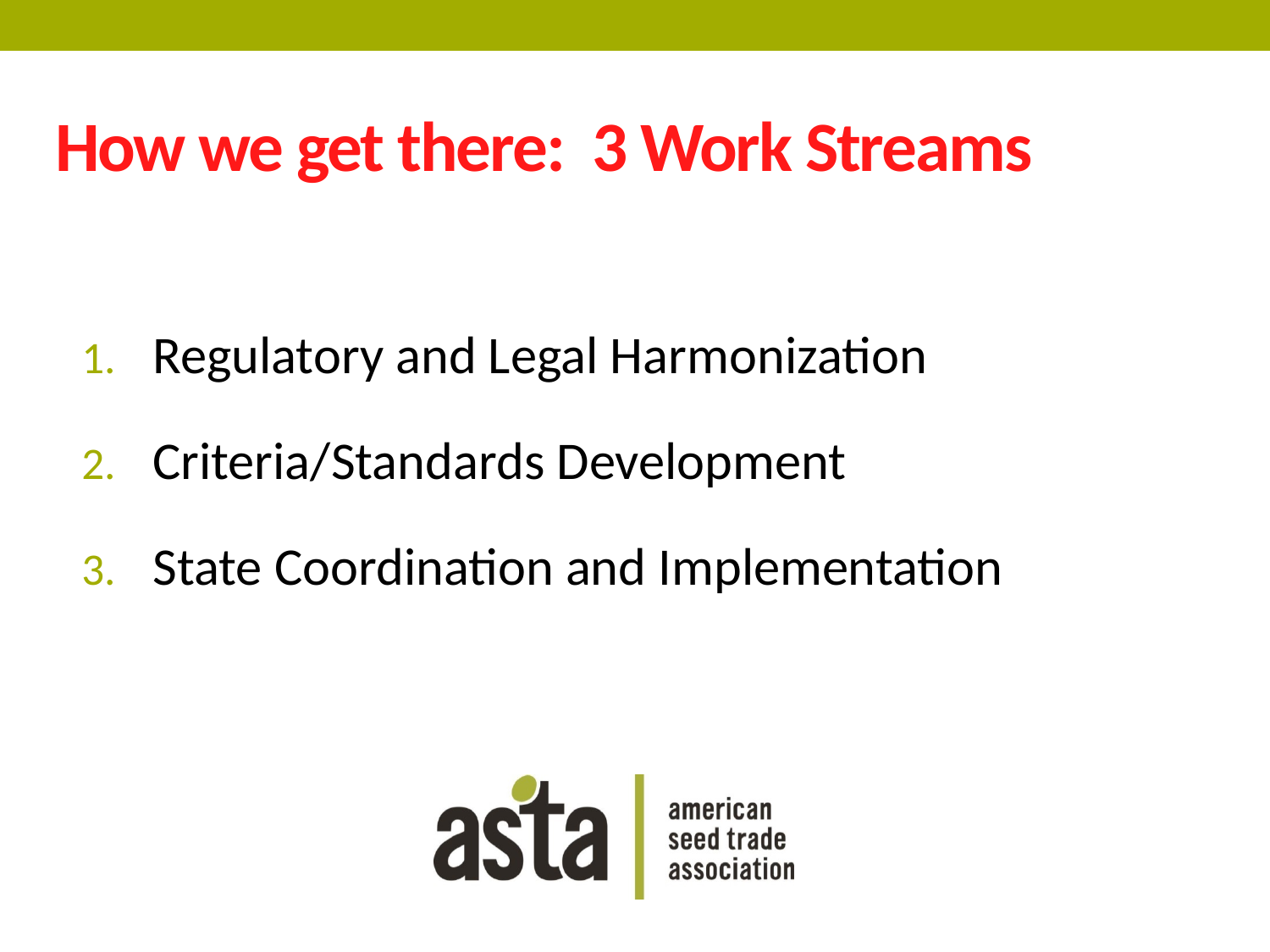

# How we get there:  3 Work Streams
Regulatory and Legal Harmonization
Criteria/Standards Development
State Coordination and Implementation